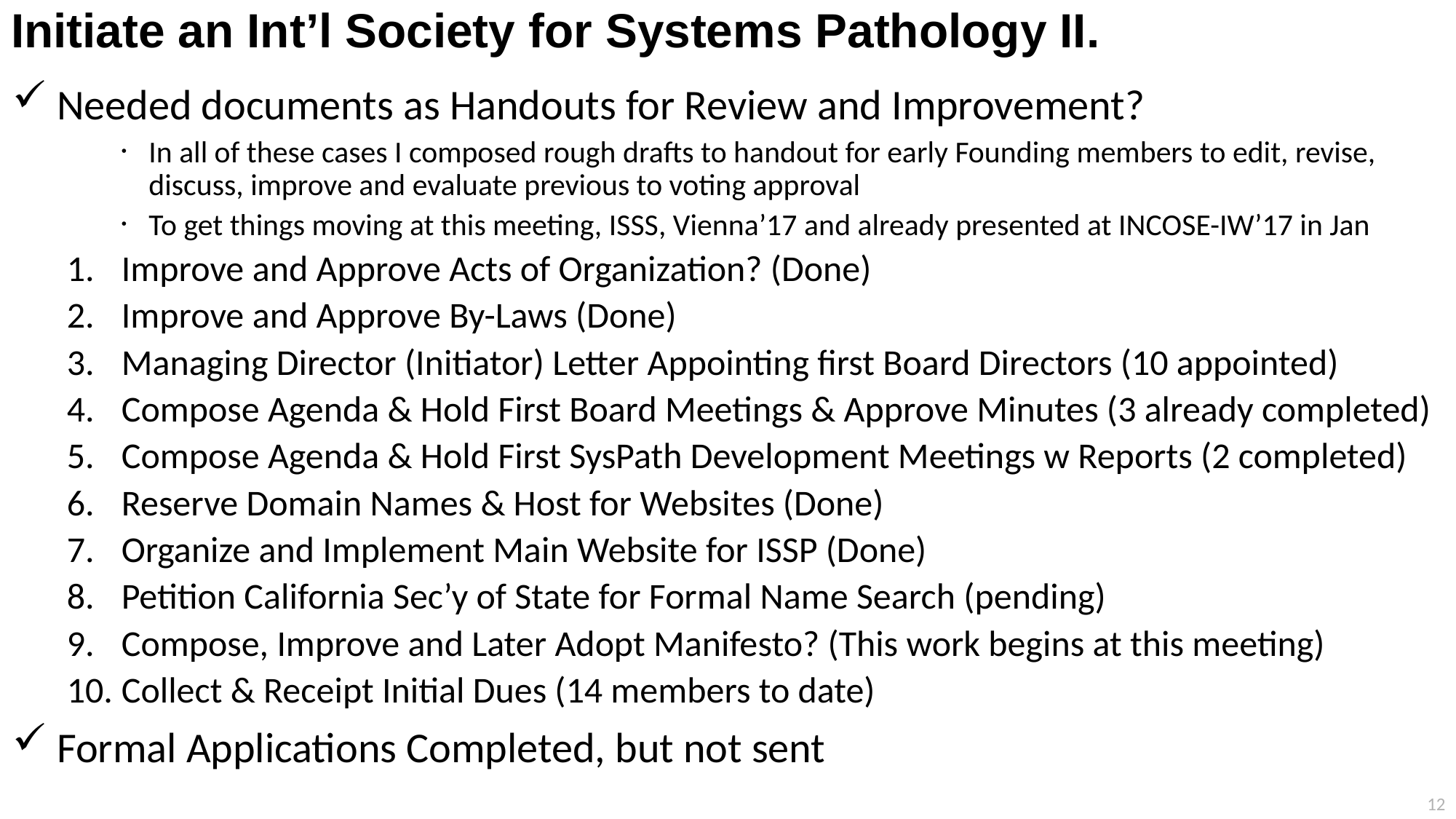

# Initiate an Int’l Society for Systems Pathology II.
 Needed documents as Handouts for Review and Improvement?
In all of these cases I composed rough drafts to handout for early Founding members to edit, revise, discuss, improve and evaluate previous to voting approval
To get things moving at this meeting, ISSS, Vienna’17 and already presented at INCOSE-IW’17 in Jan
Improve and Approve Acts of Organization? (Done)
Improve and Approve By-Laws (Done)
Managing Director (Initiator) Letter Appointing first Board Directors (10 appointed)
Compose Agenda & Hold First Board Meetings & Approve Minutes (3 already completed)
Compose Agenda & Hold First SysPath Development Meetings w Reports (2 completed)
Reserve Domain Names & Host for Websites (Done)
Organize and Implement Main Website for ISSP (Done)
Petition California Sec’y of State for Formal Name Search (pending)
Compose, Improve and Later Adopt Manifesto? (This work begins at this meeting)
Collect & Receipt Initial Dues (14 members to date)
 Formal Applications Completed, but not sent
12